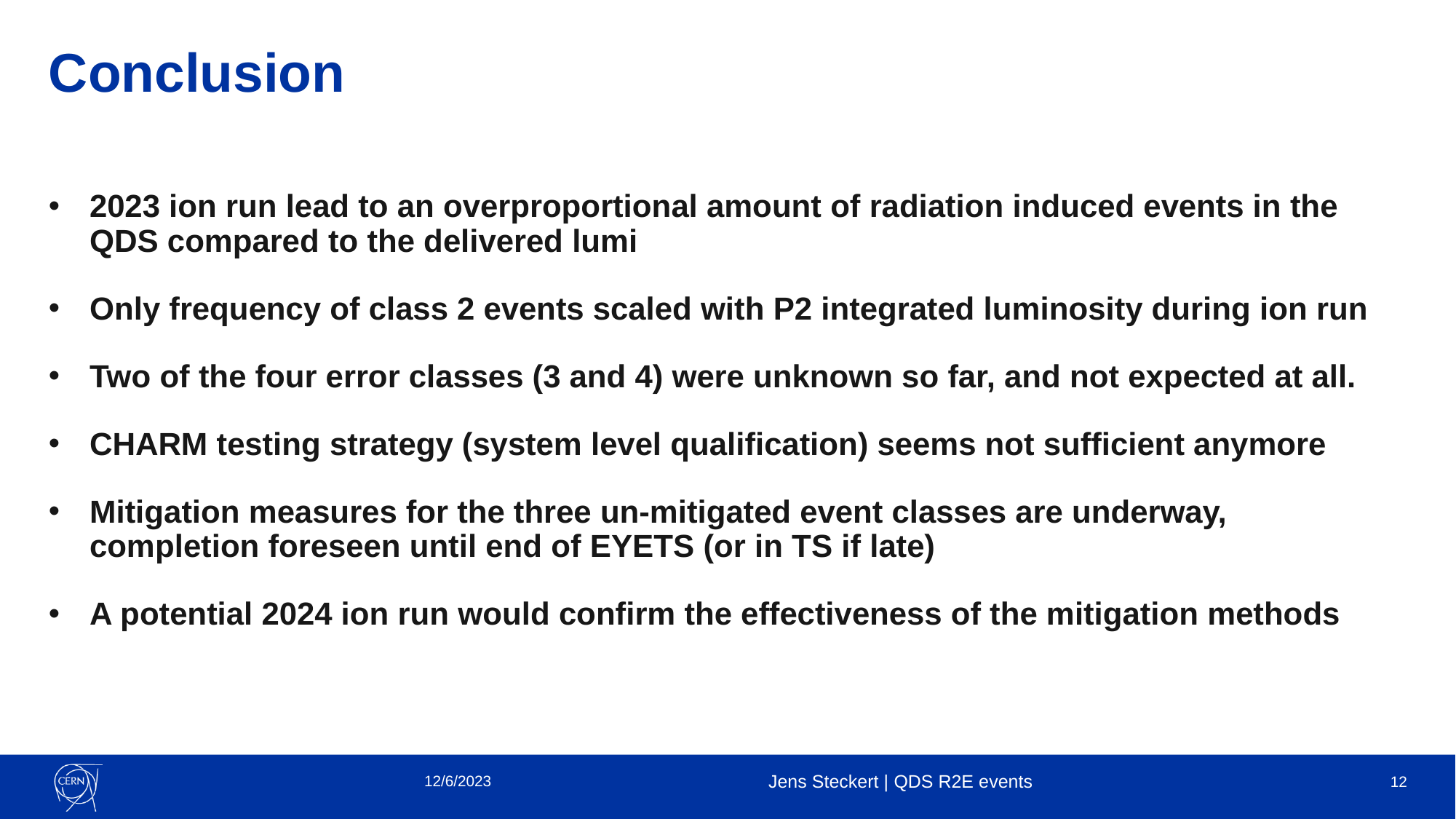

# Conclusion
2023 ion run lead to an overproportional amount of radiation induced events in the QDS compared to the delivered lumi
Only frequency of class 2 events scaled with P2 integrated luminosity during ion run
Two of the four error classes (3 and 4) were unknown so far, and not expected at all.
CHARM testing strategy (system level qualification) seems not sufficient anymore
Mitigation measures for the three un-mitigated event classes are underway, completion foreseen until end of EYETS (or in TS if late)
A potential 2024 ion run would confirm the effectiveness of the mitigation methods

12/6/2023
Jens Steckert | QDS R2E events
12